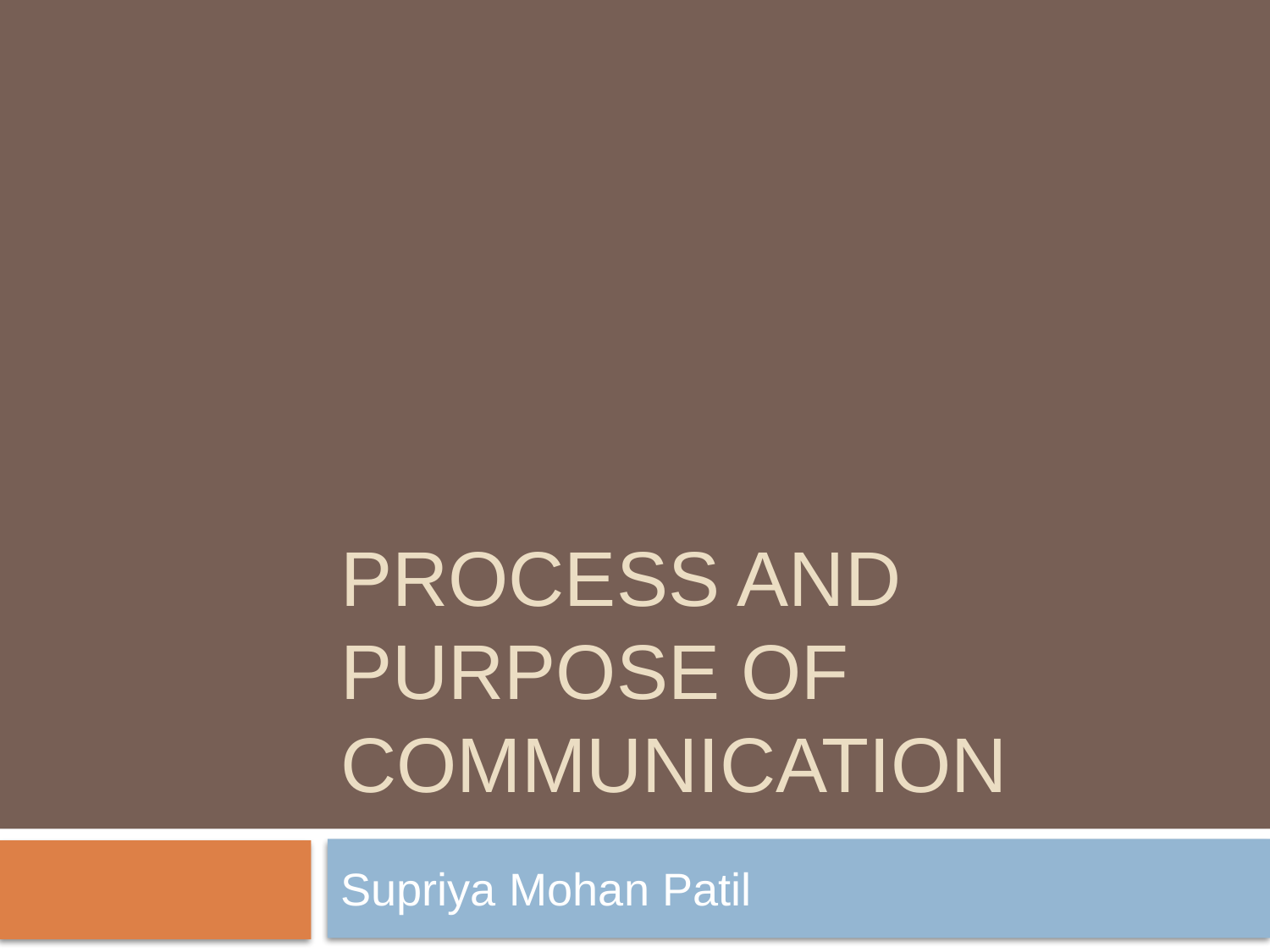

# Process and Purpose of Communication
Supriya Mohan Patil